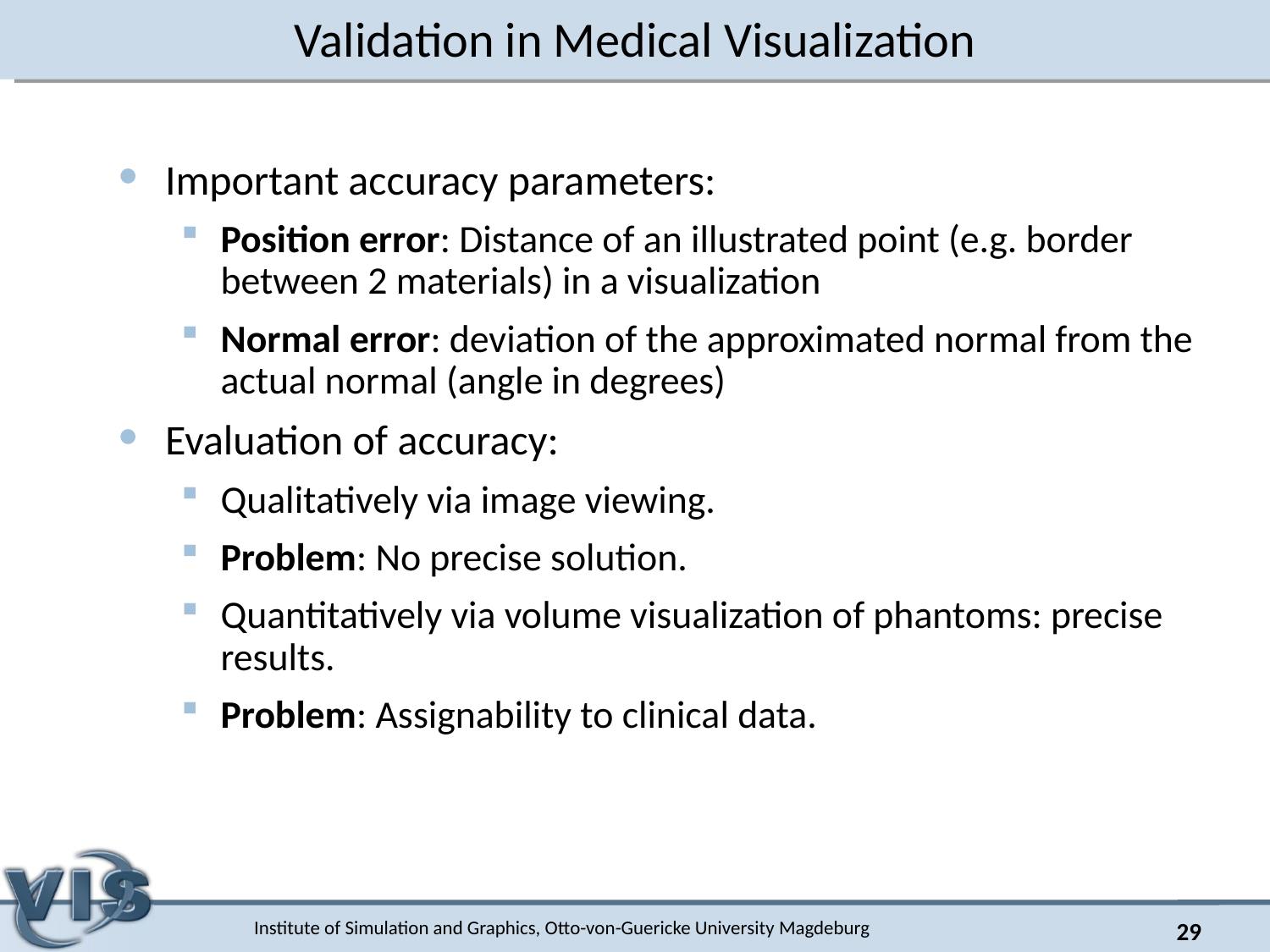

# Validation in Medical Visualization
Important accuracy parameters:
Position error: Distance of an illustrated point (e.g. border between 2 materials) in a visualization
Normal error: deviation of the approximated normal from the actual normal (angle in degrees)
Evaluation of accuracy:
Qualitatively via image viewing.
Problem: No precise solution.
Quantitatively via volume visualization of phantoms: precise results.
Problem: Assignability to clinical data.